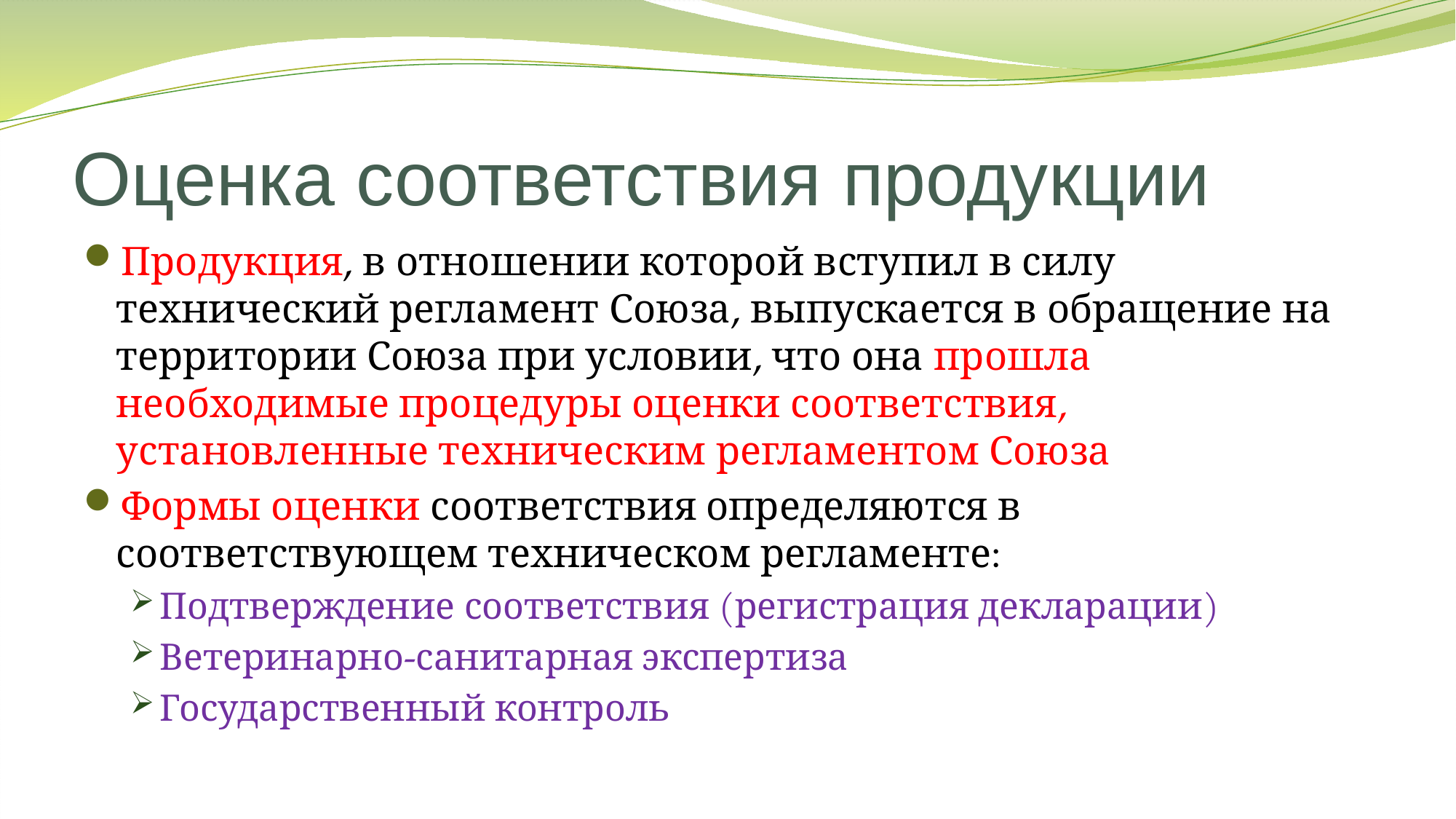

# Оценка соответствия продукции
Продукция, в отношении которой вступил в силу технический регламент Союза, выпускается в обращение на территории Союза при условии, что она прошла необходимые процедуры оценки соответствия, установленные техническим регламентом Союза
Формы оценки соответствия определяются в соответствующем техническом регламенте:
Подтверждение соответствия (регистрация декларации)
Ветеринарно-санитарная экспертиза
Государственный контроль